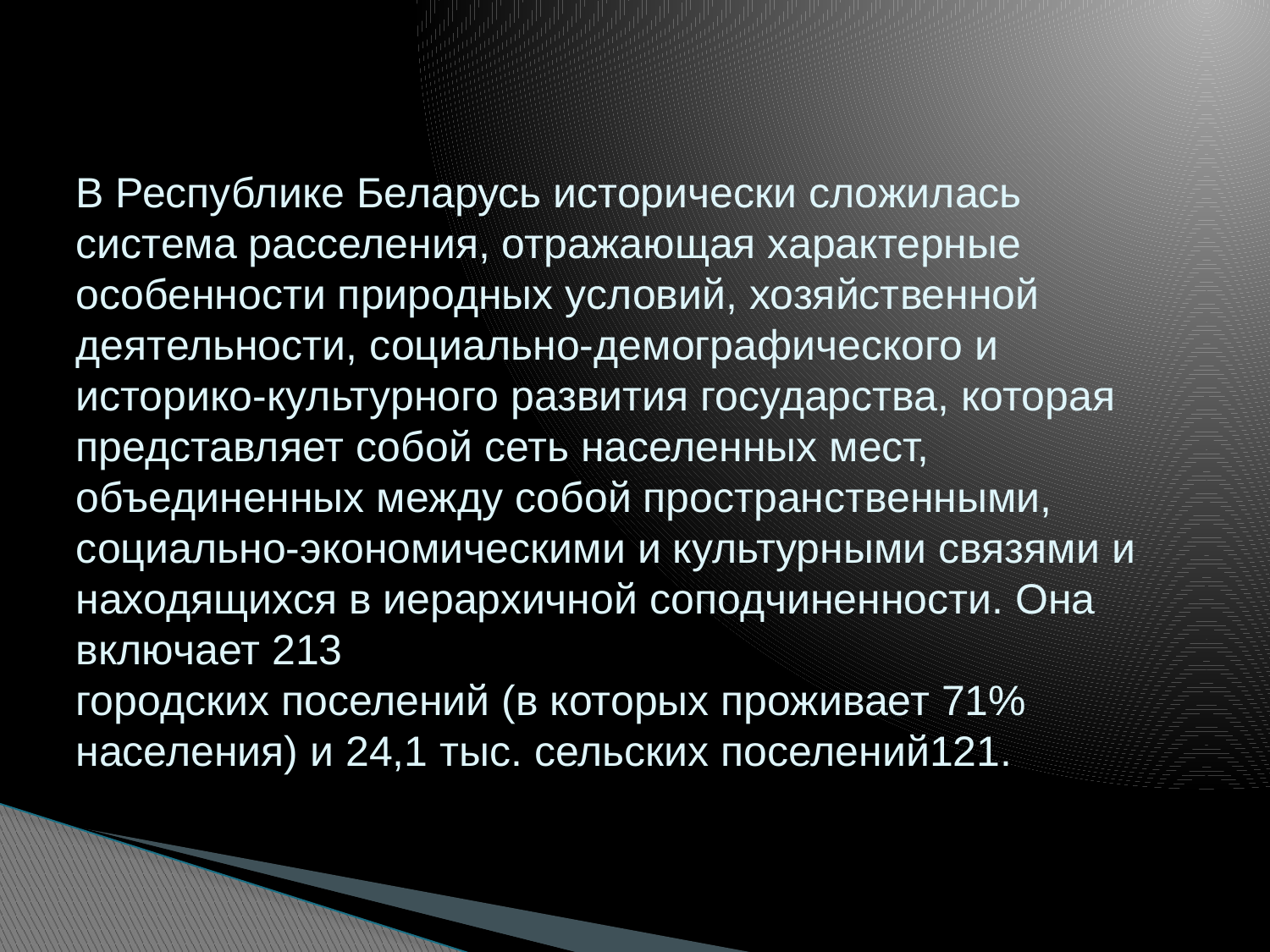

# В Республике Беларусь исторически сложилась система расселения, отражающая характерные особенности природных условий, хозяйственной деятельности, социально-демографического и историко-культурного развития государства, которая представляет собой сеть населенных мест, объединенных между собой пространственными, социально-экономическими и культурными связями и находящихся в иерархичной соподчиненности. Она включает 213 городских поселений (в которых проживает 71% населения) и 24,1 тыс. сельских поселений121.